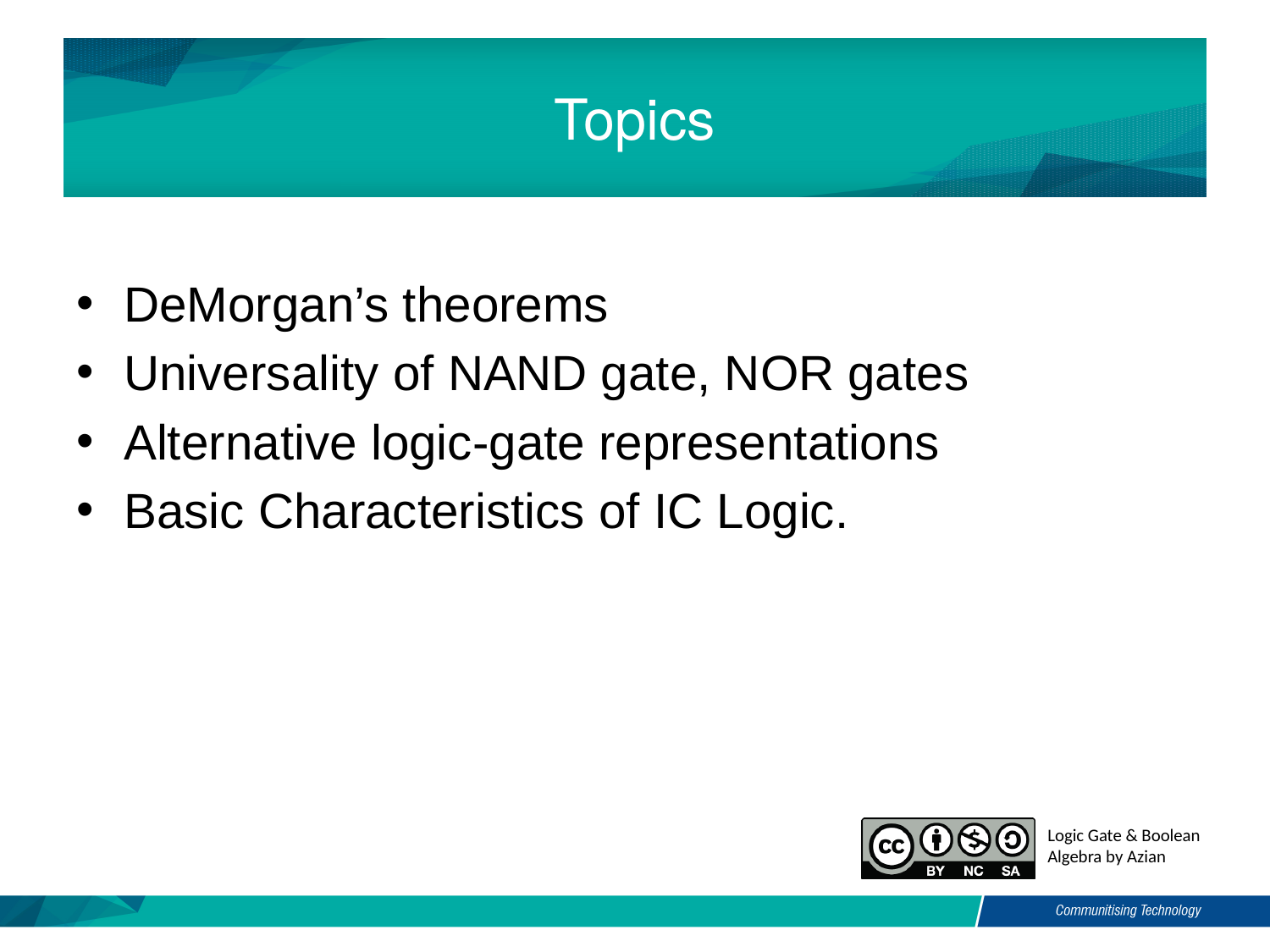

# Topics
DeMorgan’s theorems
Universality of NAND gate, NOR gates
Alternative logic-gate representations
Basic Characteristics of IC Logic.